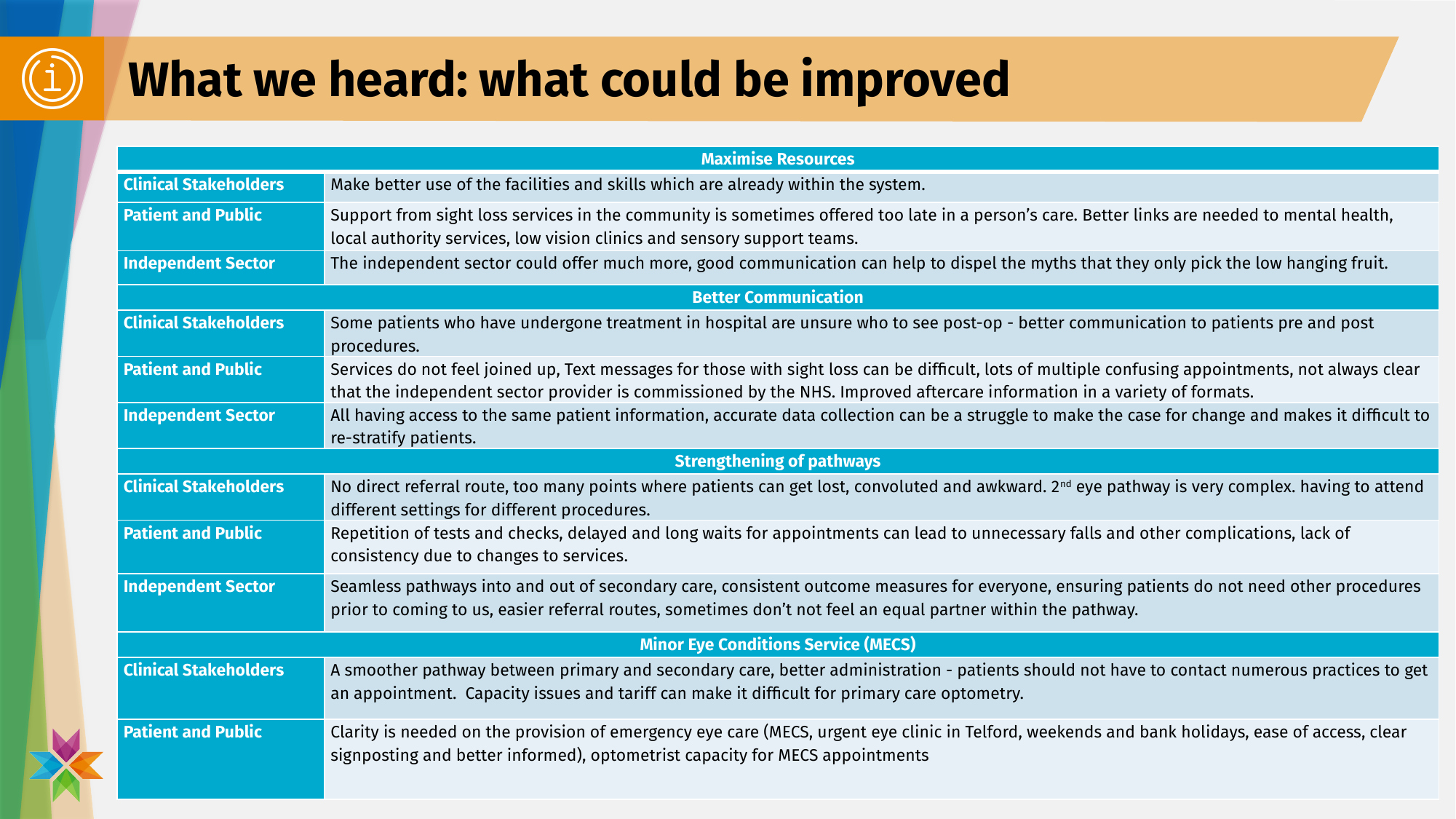

# What we heard: what could be improved
| Maximise Resources |  |
| --- | --- |
| Clinical Stakeholders | Make better use of the facilities and skills which are already within the system. |
| Patient and Public | Support from sight loss services in the community is sometimes offered too late in a person’s care. Better links are needed to mental health, local authority services, low vision clinics and sensory support teams. |
| Independent Sector | The independent sector could offer much more, good communication can help to dispel the myths that they only pick the low hanging fruit. |
| Better Communication |  |
| Clinical Stakeholders | Some patients who have undergone treatment in hospital are unsure who to see post-op - better communication to patients pre and post procedures. |
| Patient and Public | Services do not feel joined up, Text messages for those with sight loss can be difficult, lots of multiple confusing appointments, not always clear that the independent sector provider is commissioned by the NHS. Improved aftercare information in a variety of formats. |
| Independent Sector | All having access to the same patient information, accurate data collection can be a struggle to make the case for change and makes it difficult to re-stratify patients. |
| Strengthening of pathways |  |
| Clinical Stakeholders | No direct referral route, too many points where patients can get lost, convoluted and awkward. 2nd eye pathway is very complex. having to attend different settings for different procedures. |
| Patient and Public | Repetition of tests and checks, delayed and long waits for appointments can lead to unnecessary falls and other complications, lack of consistency due to changes to services. |
| Independent Sector | Seamless pathways into and out of secondary care, consistent outcome measures for everyone, ensuring patients do not need other procedures prior to coming to us, easier referral routes, sometimes don’t not feel an equal partner within the pathway. |
| Minor Eye Conditions Service (MECS) |  |
| Clinical Stakeholders | A smoother pathway between primary and secondary care, better administration - patients should not have to contact numerous practices to get an appointment.  Capacity issues and tariff can make it difficult for primary care optometry. |
| Patient and Public | Clarity is needed on the provision of emergency eye care (MECS, urgent eye clinic in Telford, weekends and bank holidays, ease of access, clear signposting and better informed), optometrist capacity for MECS appointments |